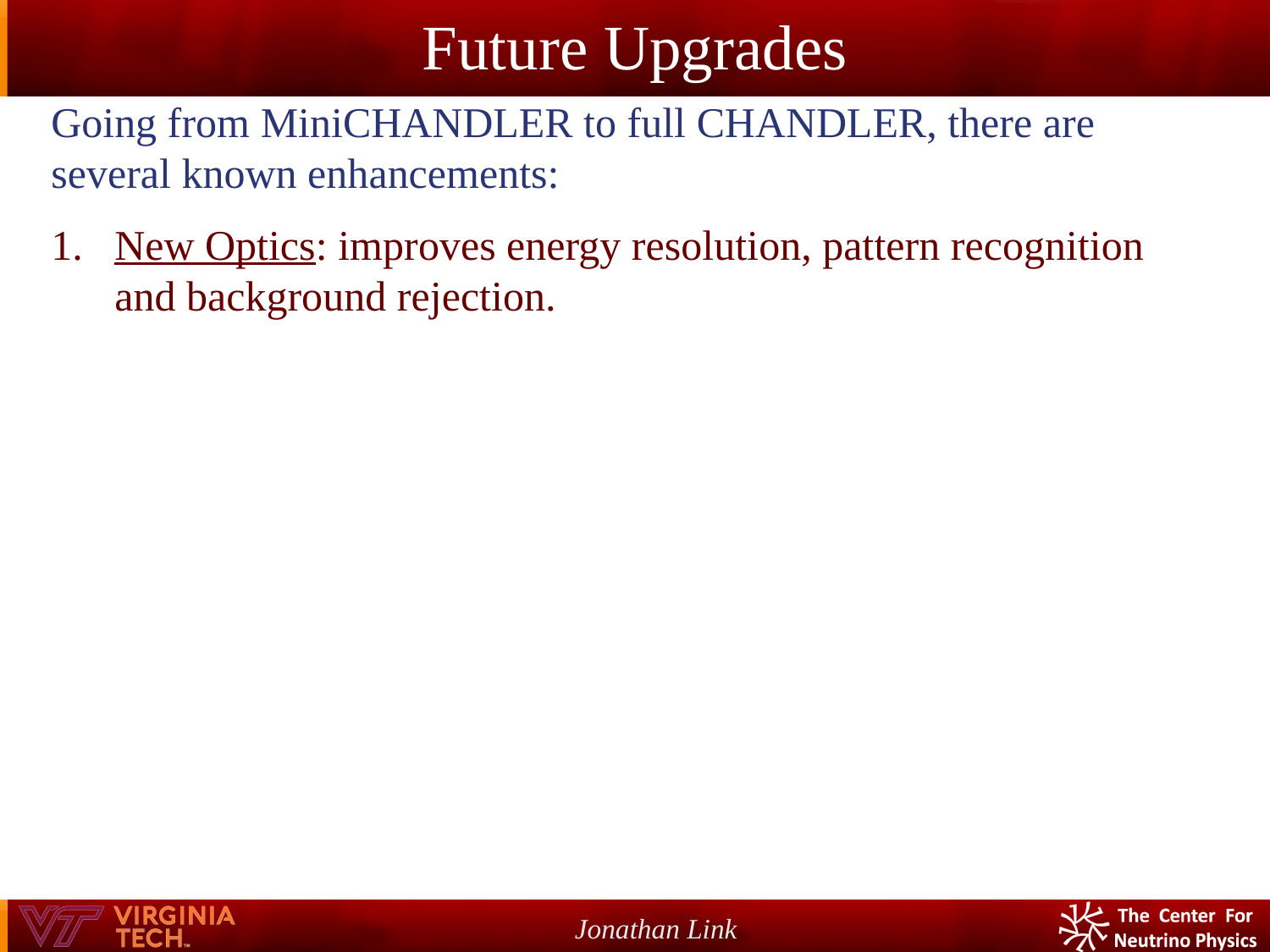

# Future Upgrades
Going from MiniCHANDLER to full CHANDLER, there are several known enhancements:
New Optics: improves energy resolution, pattern recognition and background rejection.
Jonathan Link